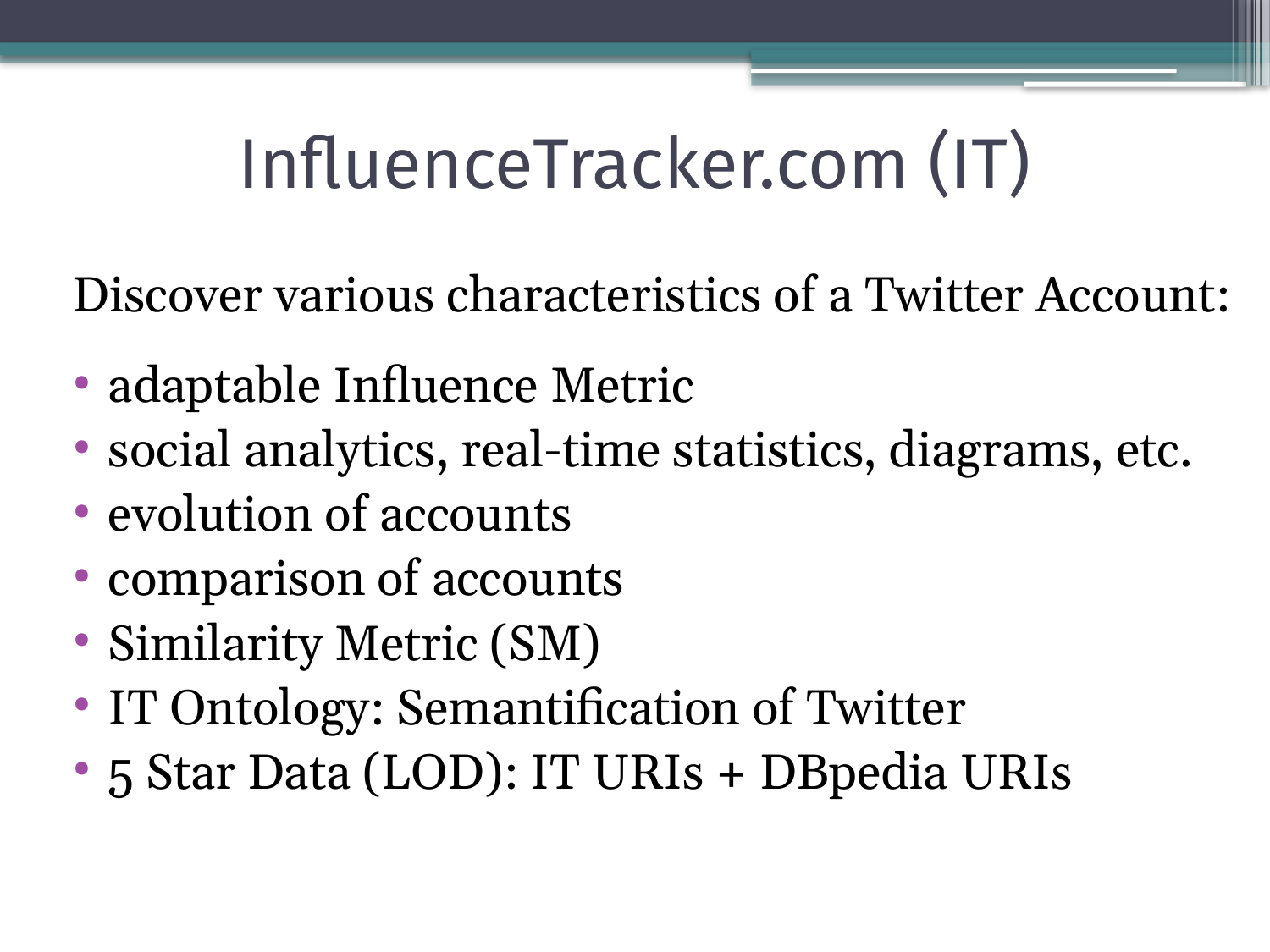

# InfluenceTracker.com (IT)
Discover various characteristics of a Twitter Account:

adaptable Influence Metric
social analytics, real-time statistics, diagrams, etc.
evolution of accounts
comparison of accounts
Similarity Metric (SM)
IT Ontology: Semantification of Twitter
5 Star Data (LOD): IT URIs + DBpedia URIs